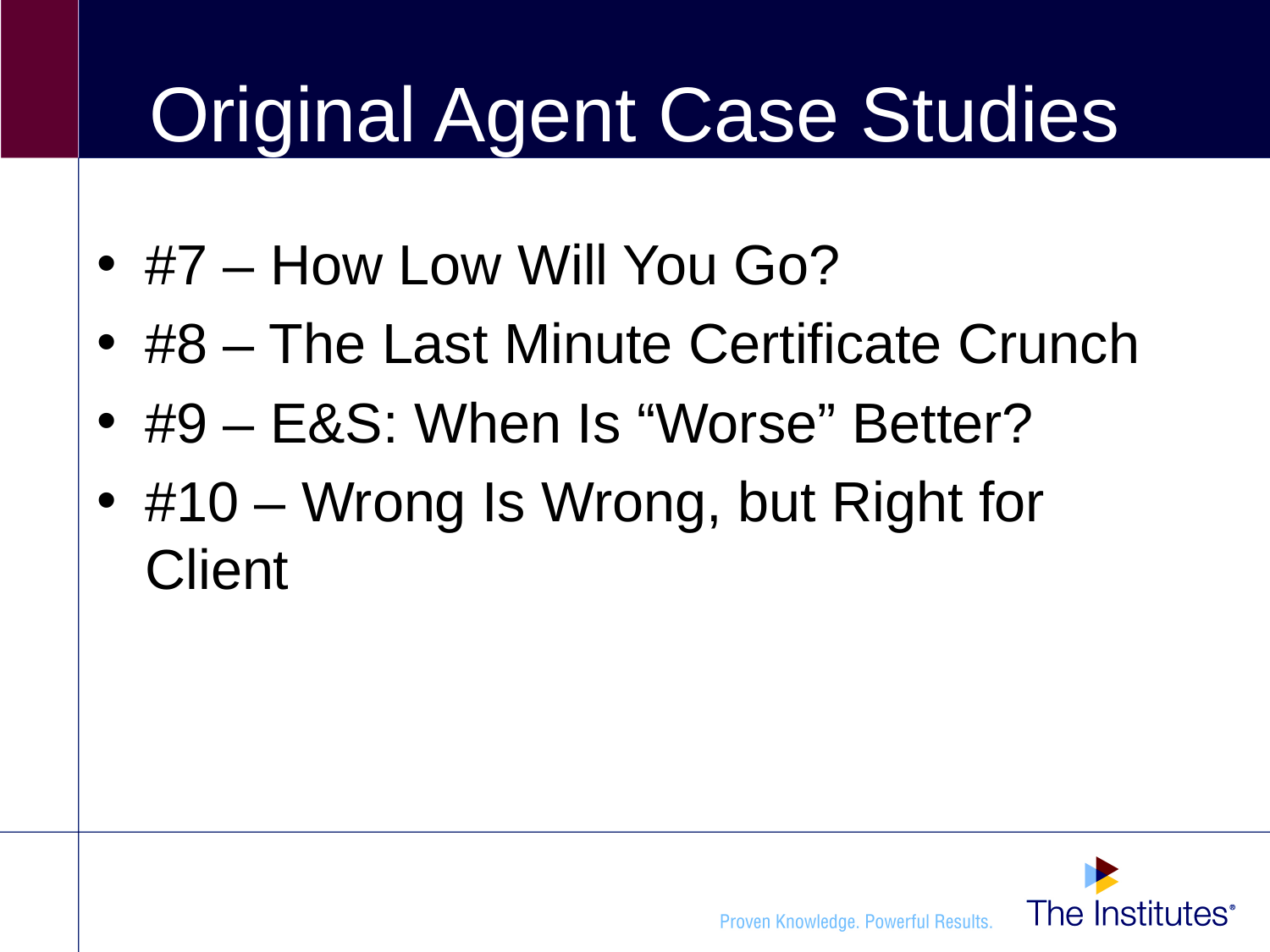

# Original Agent Case Studies
#7 – How Low Will You Go?
#8 – The Last Minute Certificate Crunch
#9 – E&S: When Is “Worse” Better?
#10 – Wrong Is Wrong, but Right for Client